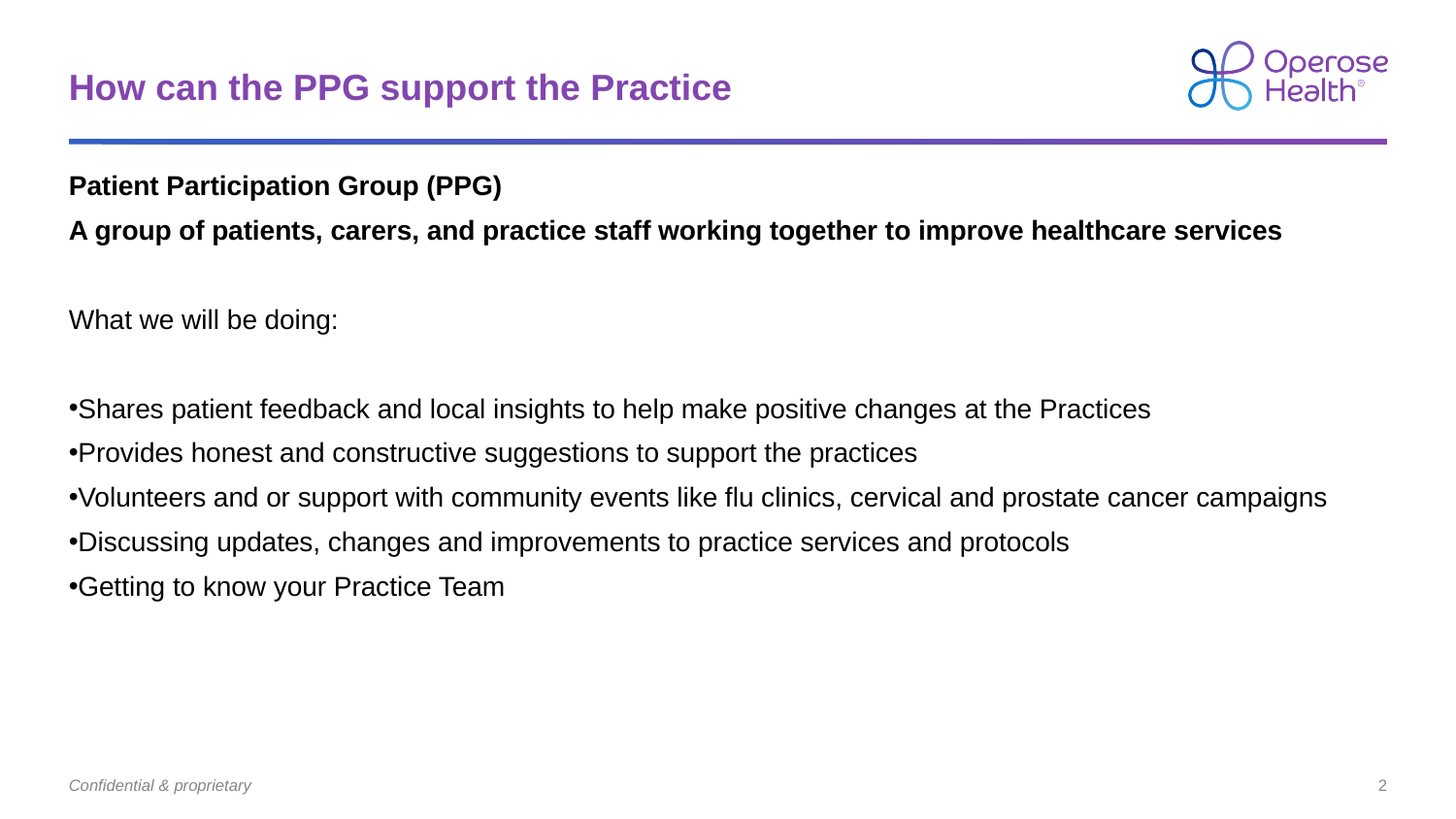

How can the PPG support the Practice
Patient Participation Group (PPG)
A group of patients, carers, and practice staff working together to improve healthcare services

What we will be doing:

Shares patient feedback and local insights to help make positive changes at the Practices
Provides honest and constructive suggestions to support the practices
Volunteers and or support with community events like flu clinics, cervical and prostate cancer campaigns
Discussing updates, changes and improvements to practice services and protocols
Getting to know your Practice Team

Confidential & proprietary
2